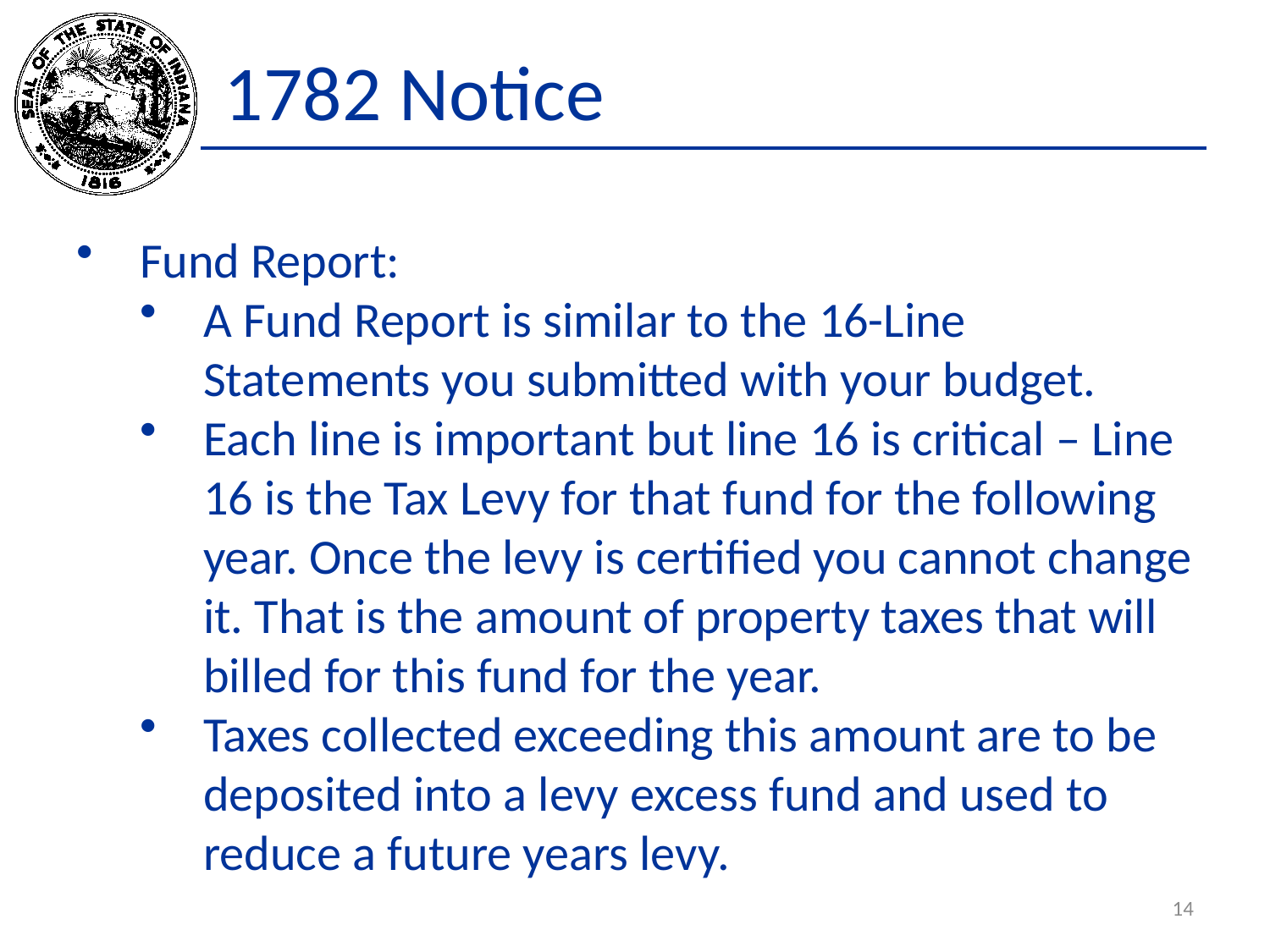

# 1782 Notice
Fund Report:
A Fund Report is similar to the 16-Line Statements you submitted with your budget.
Each line is important but line 16 is critical – Line 16 is the Tax Levy for that fund for the following year. Once the levy is certified you cannot change it. That is the amount of property taxes that will billed for this fund for the year.
Taxes collected exceeding this amount are to be deposited into a levy excess fund and used to reduce a future years levy.
14